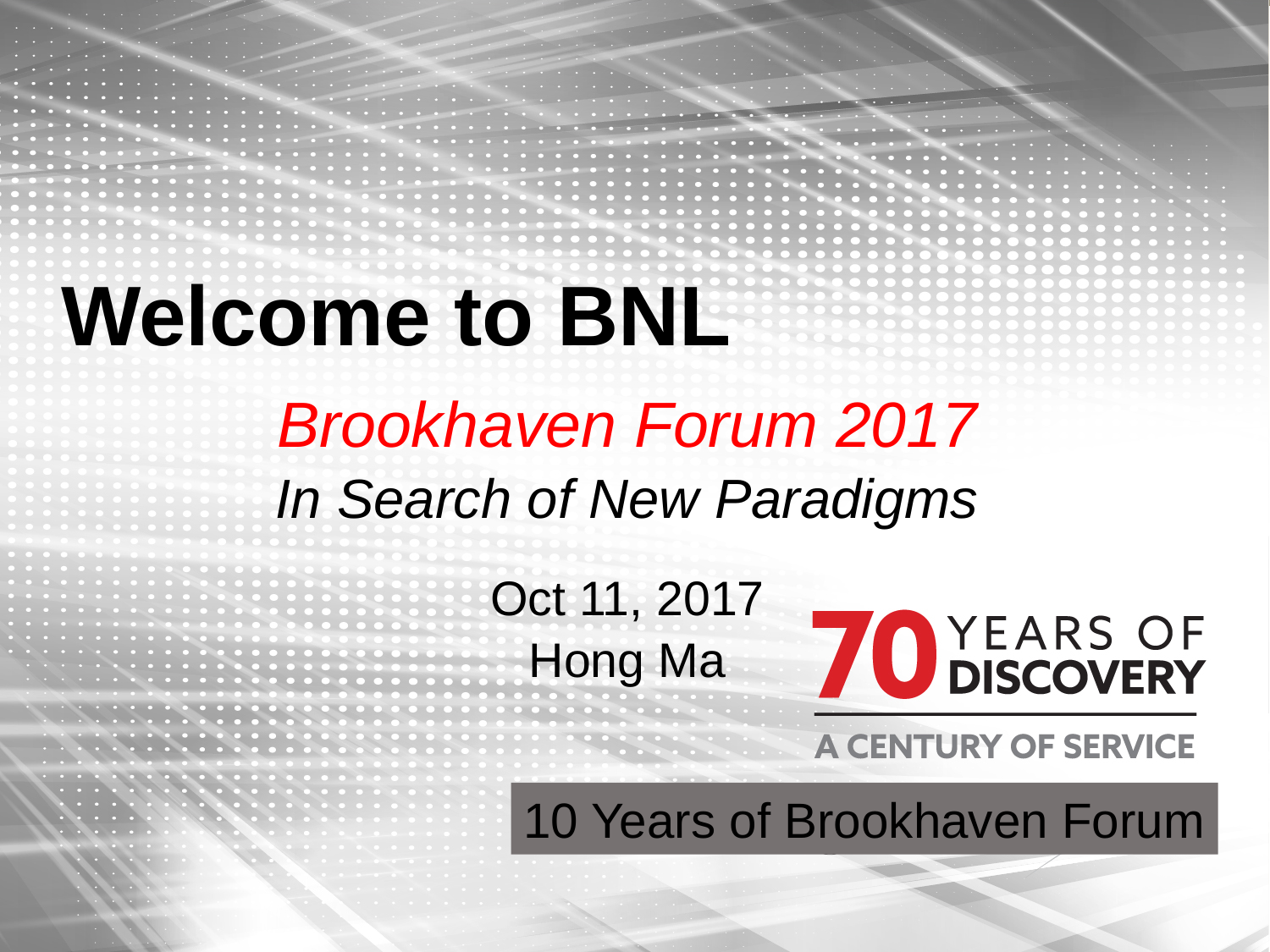

# Welcome to BNL

Brookhaven Forum 2017
In Search of New Paradigms

Oct 11, 2017
Hong Ma
10 Years of Brookhaven Forum